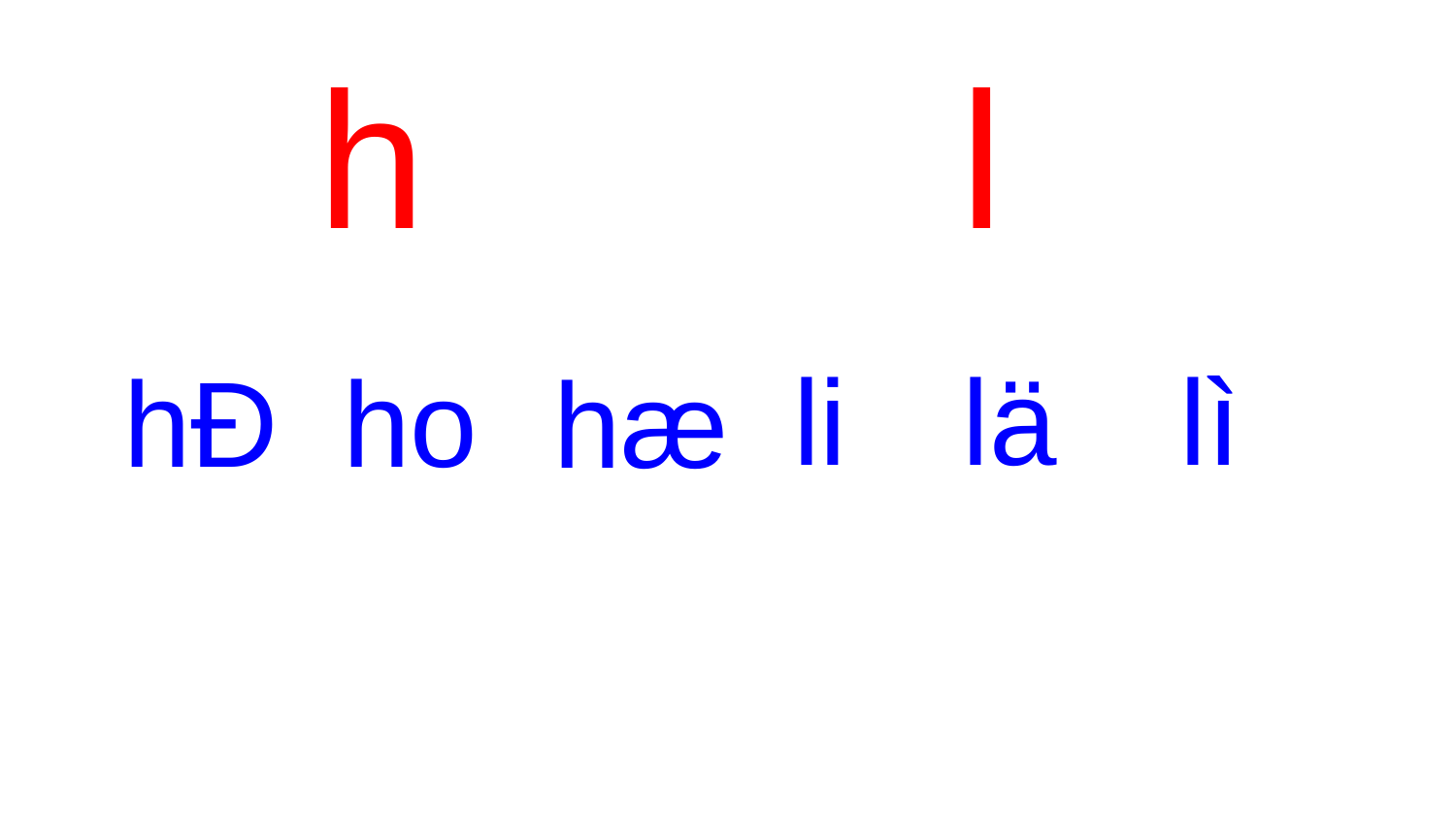

h
l
li
lä
lì
hÐ
ho
hæ